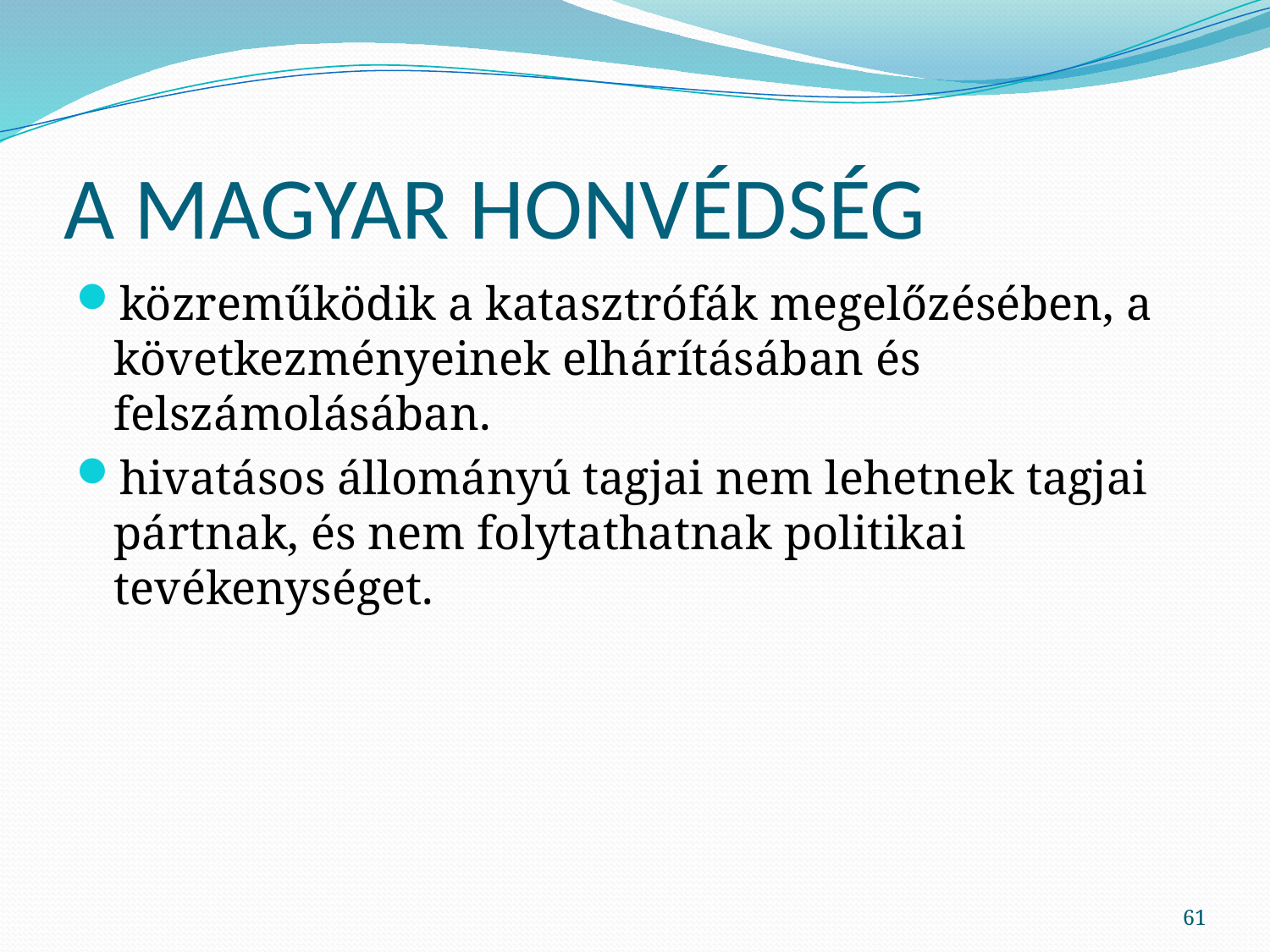

# A MAGYAR HONVÉDSÉG
közreműködik a katasztrófák megelőzésében, a következményeinek elhárításában és felszámolásában.
hivatásos állományú tagjai nem lehetnek tagjai pártnak, és nem folytathatnak politikai tevékenységet.

61